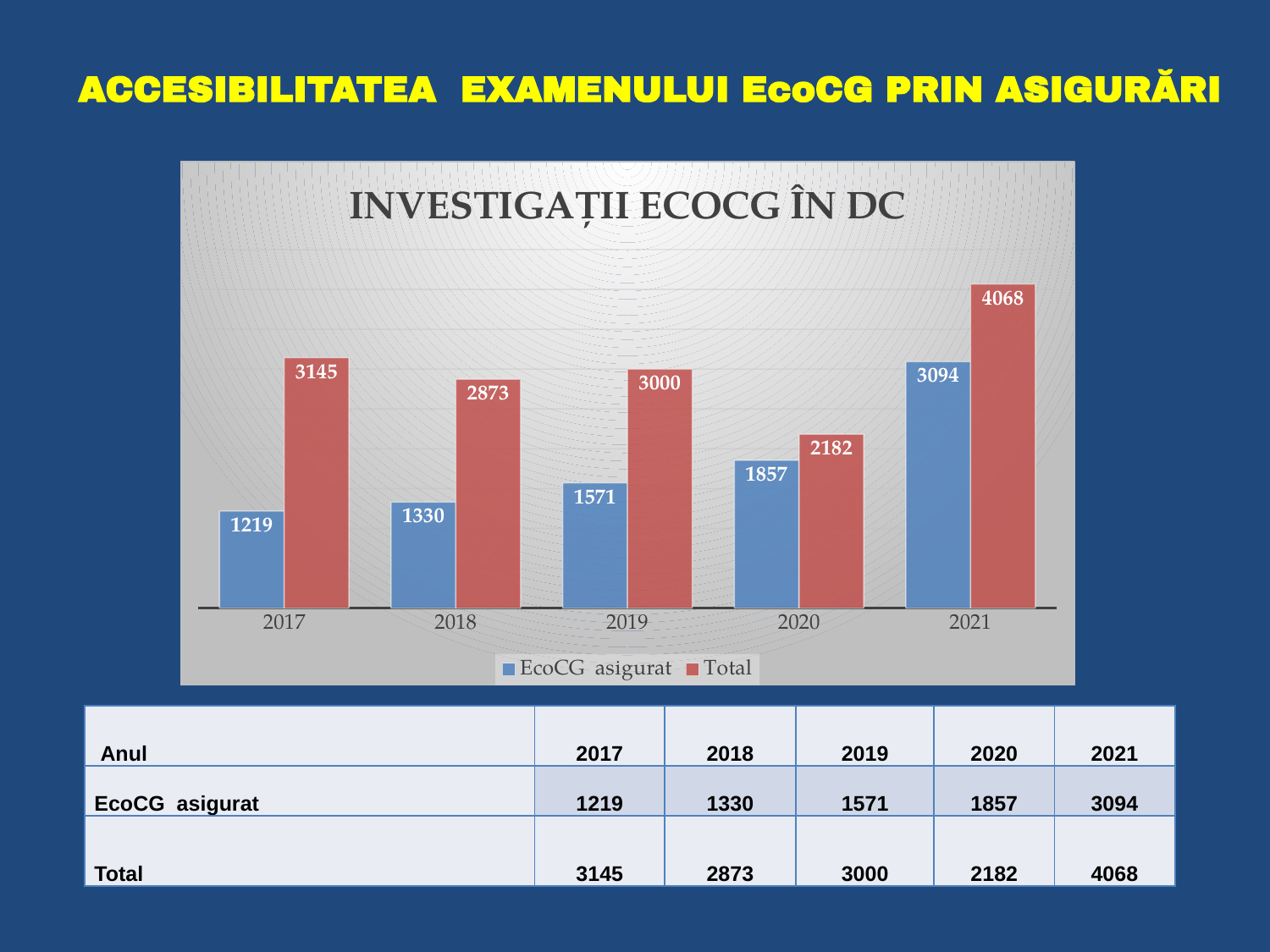

# ACCESIBILITATEA  EXAMENULUI EcoCG PRIN ASIGURĂRI

### Chart: INVESTIGAȚII ECOCG ÎN DC

| Category | EcoCG  asigurat | Total |
|---|---|---|
| 2017 | 1219.0 | 3145.0 |
| 2018 | 1330.0 | 2873.0 |
| 2019 | 1571.0 | 3000.0 |
| 2020 | 1857.0 | 2182.0 |
| 2021 | 3094.0 | 4068.0 |
| Anul | 2017 | 2018 | 2019 | 2020 | 2021 |
| --- | --- | --- | --- | --- | --- |
| EcoCG asigurat | 1219 | 1330 | 1571 | 1857 | 3094 |
| Total | 3145 | 2873 | 3000 | 2182 | 4068 |